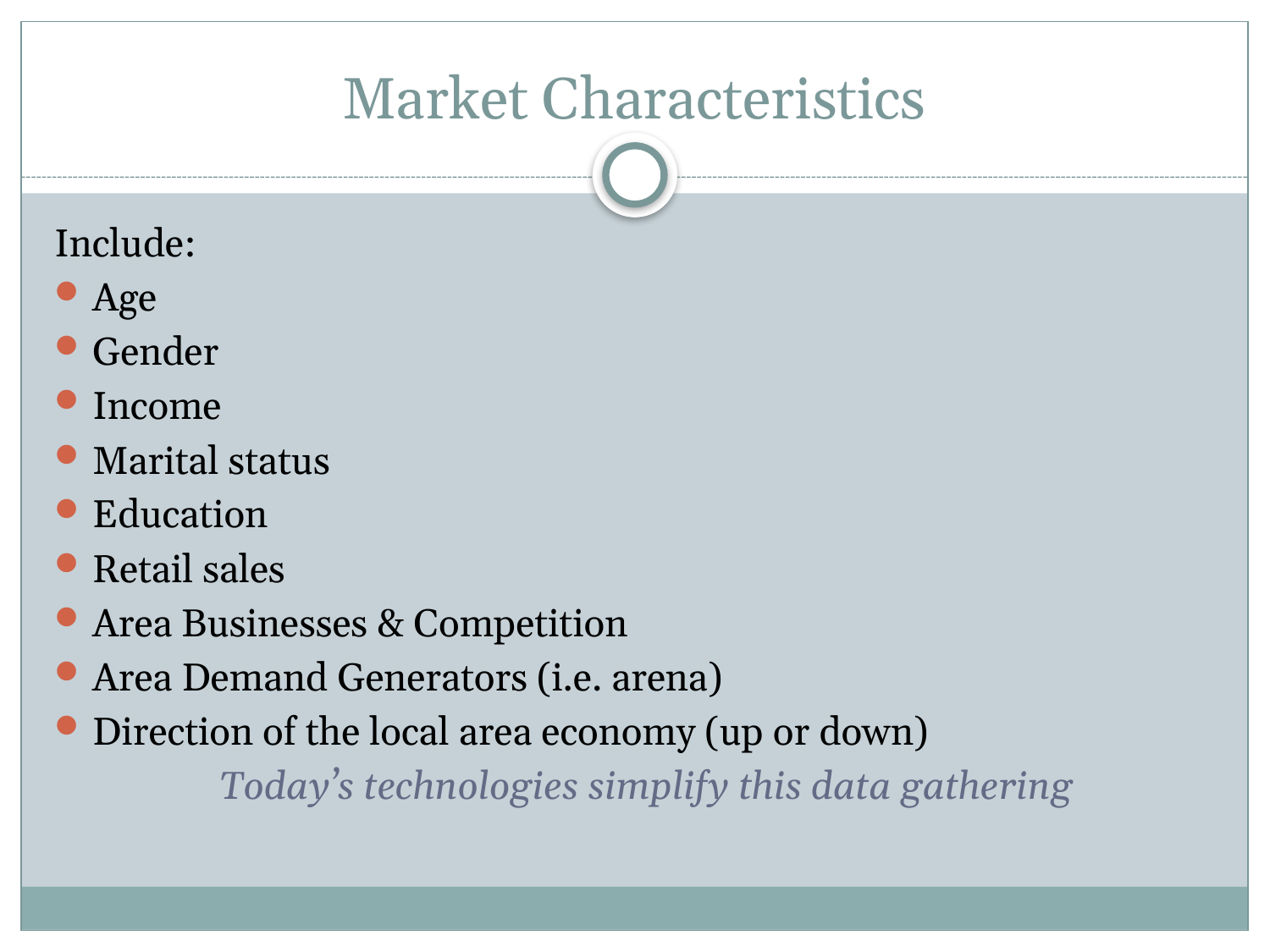

# Market Characteristics
Include:
Age
Gender
Income
Marital status
Education
Retail sales
Area Businesses & Competition
Area Demand Generators (i.e. arena)
Direction of the local area economy (up or down)
	Today’s technologies simplify this data gathering